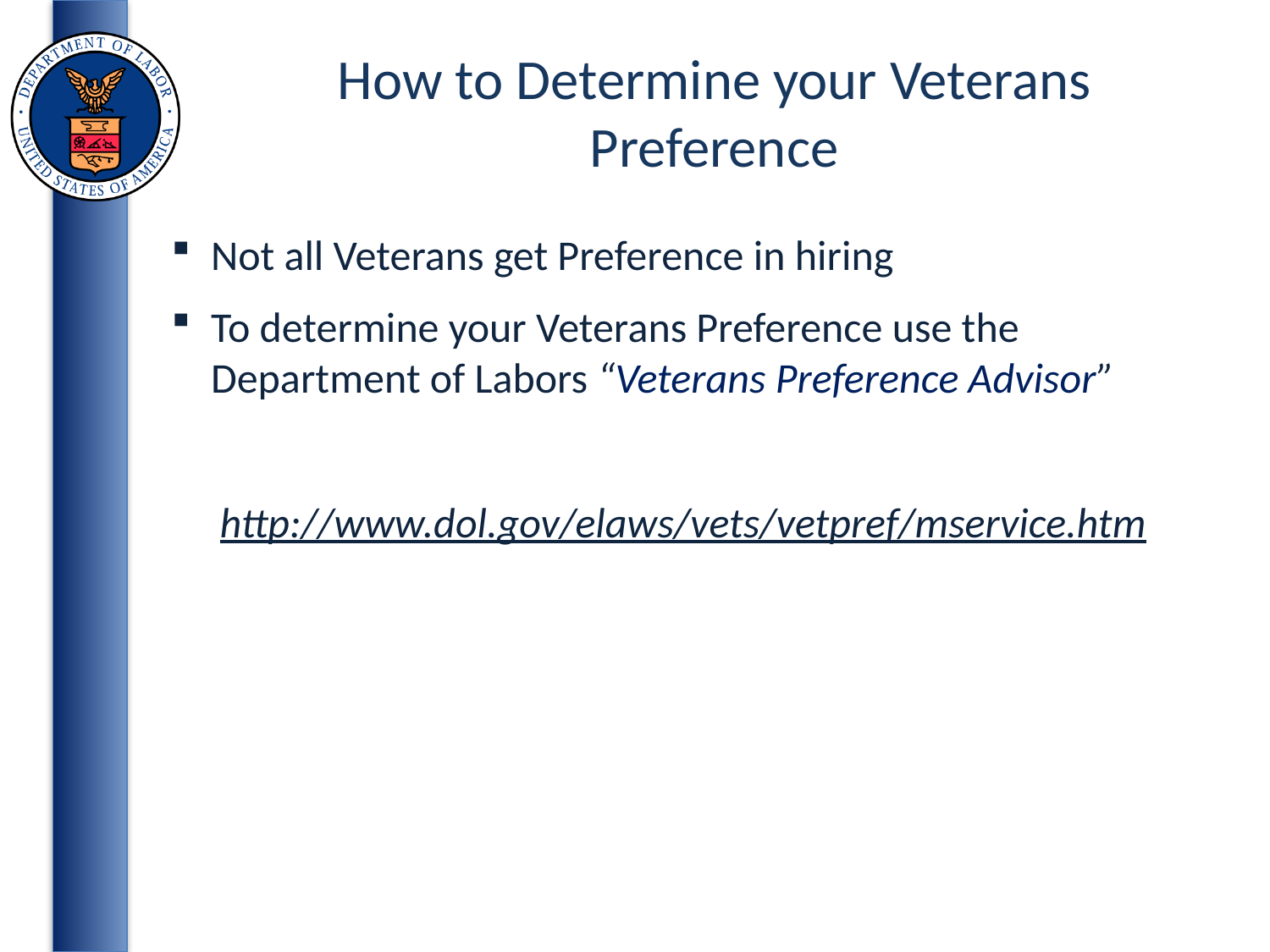

How to Determine your Veterans Preference
Not all Veterans get Preference in hiring
To determine your Veterans Preference use the Department of Labors “Veterans Preference Advisor”

http://www.dol.gov/elaws/vets/vetpref/mservice.htm